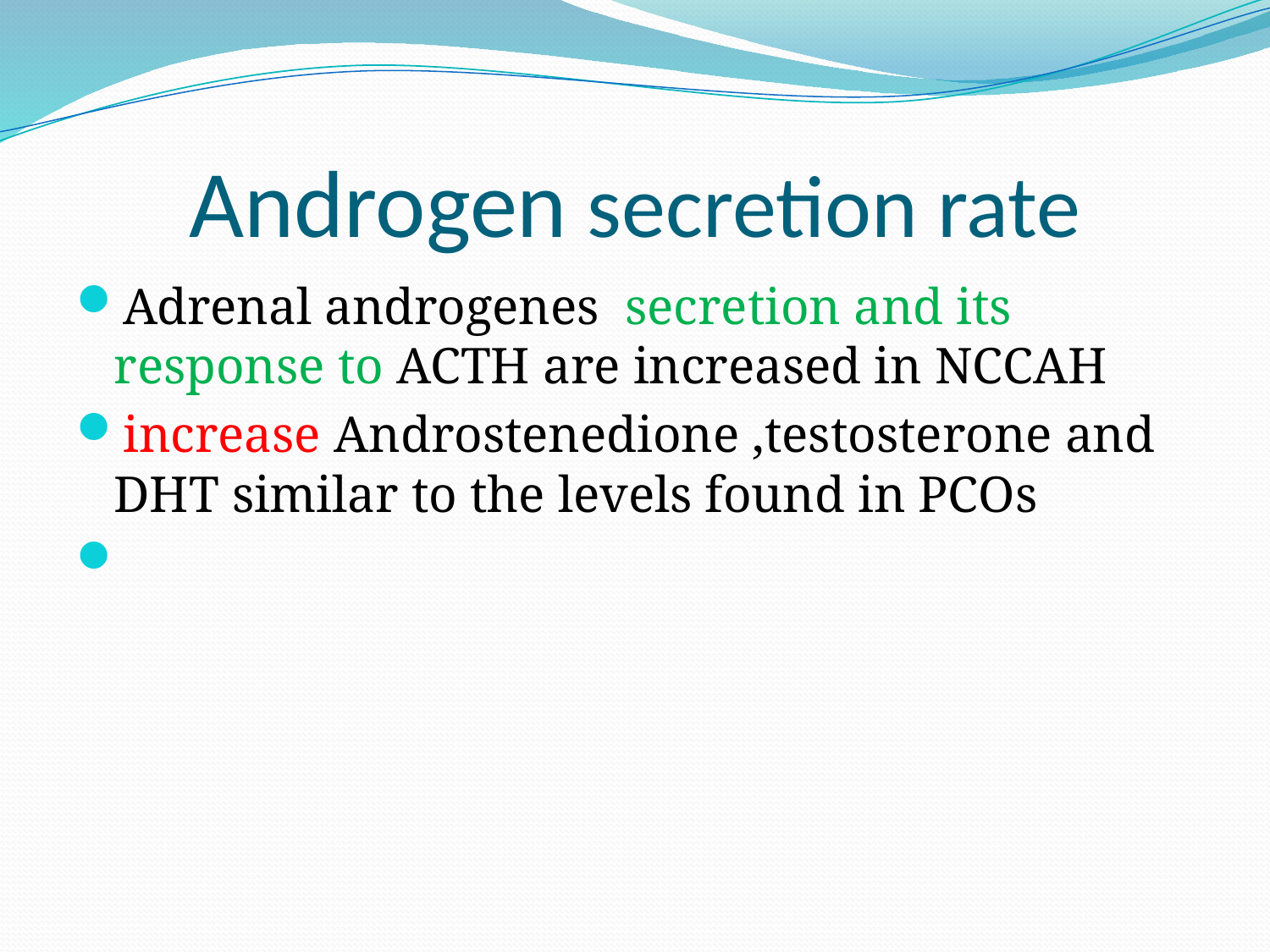

# Androgen secretion rate
Adrenal androgenes  secretion and its response to ACTH are increased in NCCAH
increase Androstenedione ,testosterone and DHT similar to the levels found in PCOs